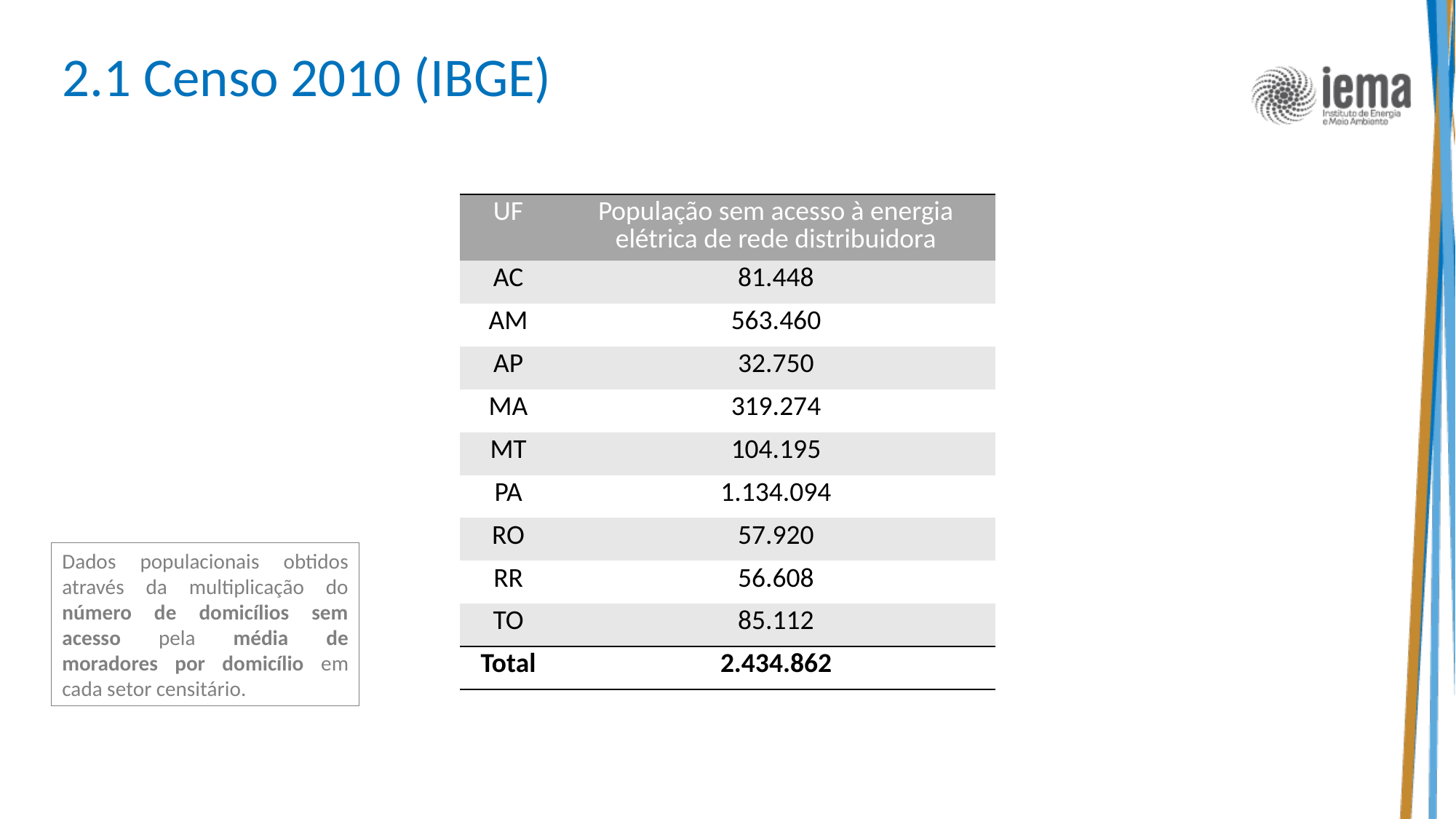

# 2.1 Censo 2010 (IBGE)
| UF | População sem acesso à energia elétrica de rede distribuidora |
| --- | --- |
| AC | 81.448 |
| AM | 563.460 |
| AP | 32.750 |
| MA | 319.274 |
| MT | 104.195 |
| PA | 1.134.094 |
| RO | 57.920 |
| RR | 56.608 |
| TO | 85.112 |
| Total | 2.434.862 |
Dados populacionais obtidos através da multiplicação do número de domicílios sem acesso pela média de moradores por domicílio em cada setor censitário.